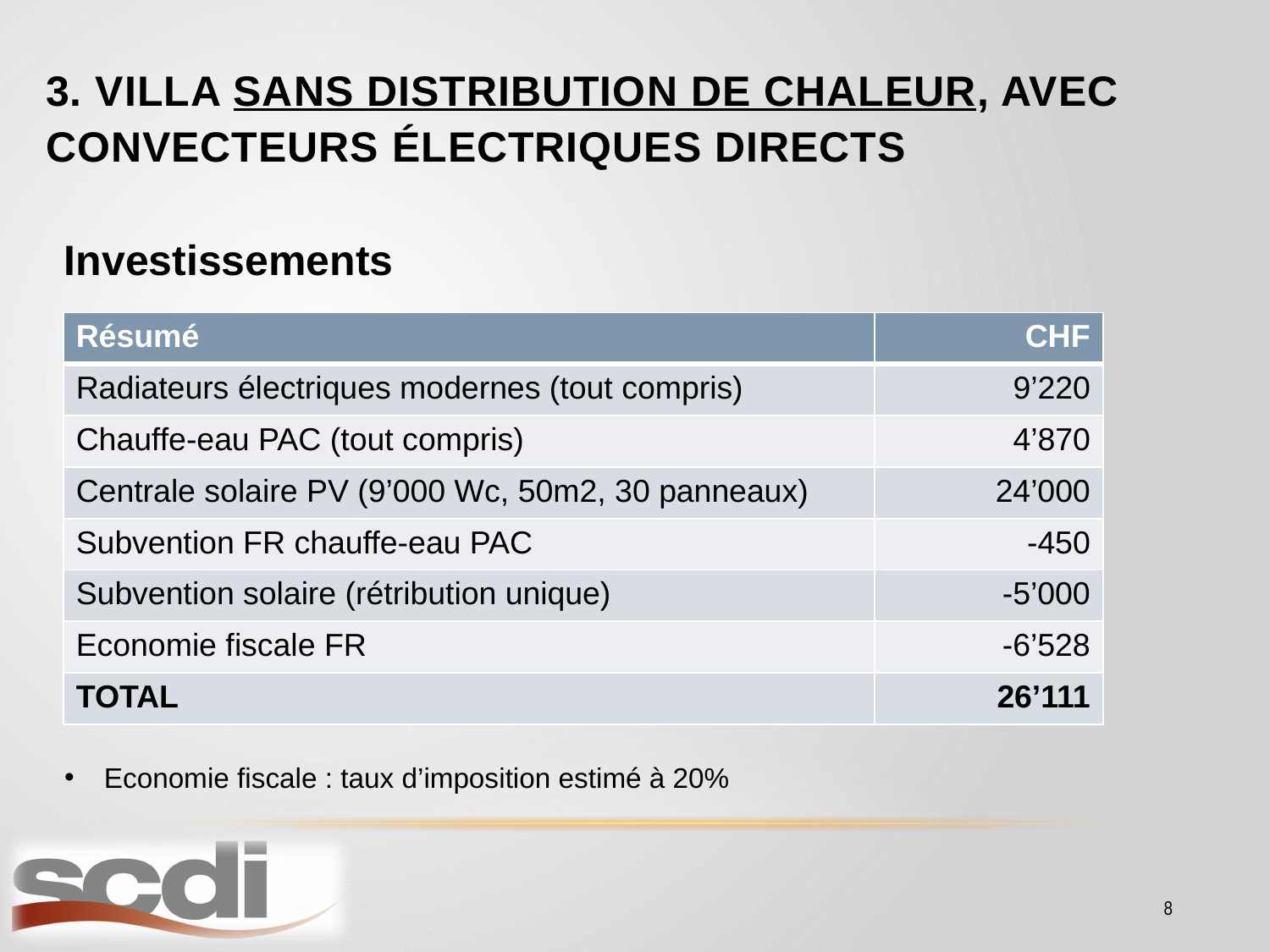

3. Villa sans distribution de chaleur, avec convecteurs électriques directs
Investissements
| Résumé | CHF |
| --- | --- |
| Radiateurs électriques modernes (tout compris) | 9’220 |
| Chauffe-eau PAC (tout compris) | 4’870 |
| Centrale solaire PV (9’000 Wc, 50m2, 30 panneaux) | 24’000 |
| Subvention FR chauffe-eau PAC | -450 |
| Subvention solaire (rétribution unique) | -5’000 |
| Economie fiscale FR | -6’528 |
| TOTAL | 26’111 |
Economie fiscale : taux d’imposition estimé à 20%
8